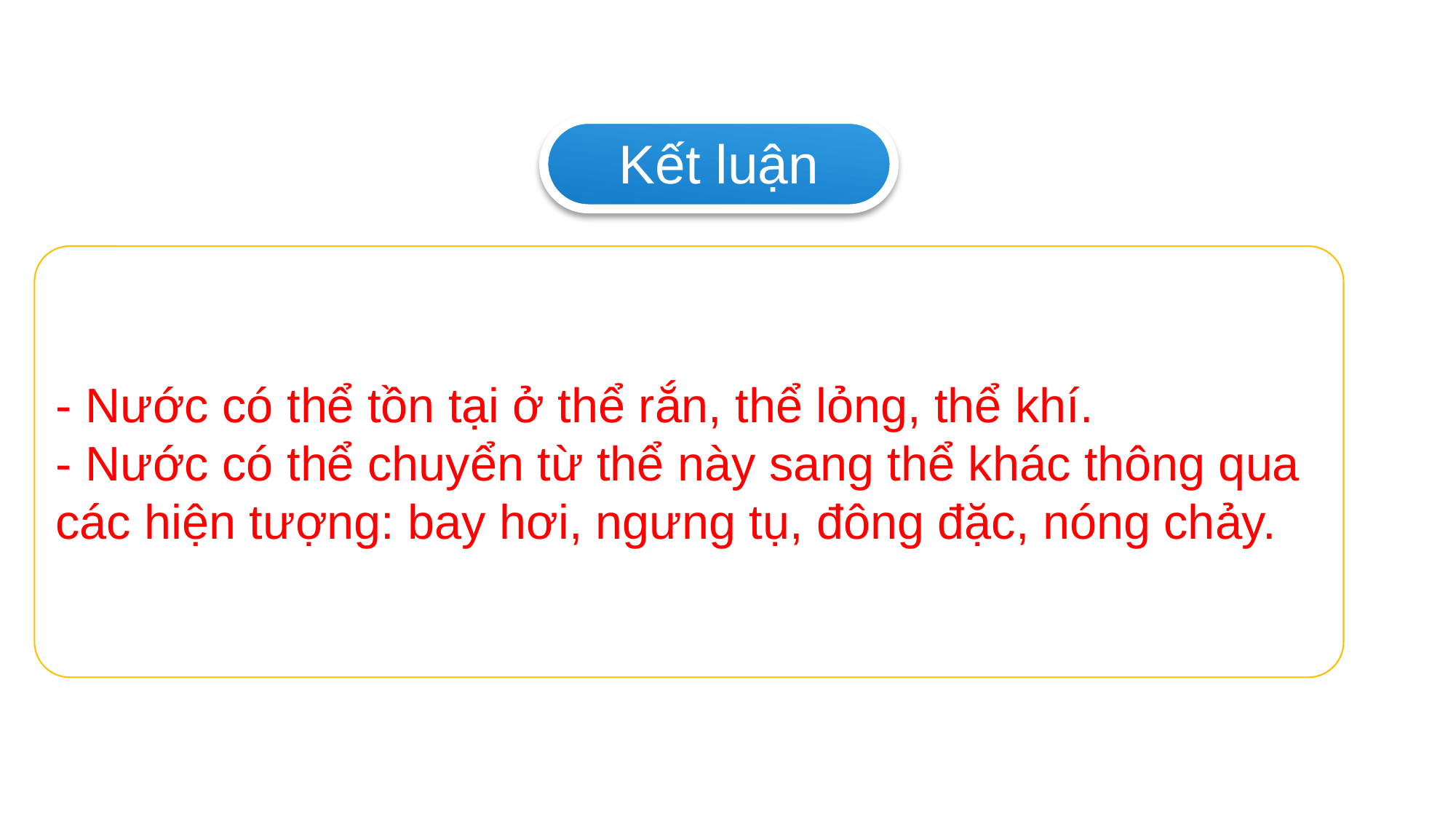

Kết luận
- Nước có thể tồn tại ở thể rắn, thể lỏng, thể khí.
- Nước có thể chuyển từ thể này sang thể khác thông qua các hiện tượng: bay hơi, ngưng tụ, đông đặc, nóng chảy.